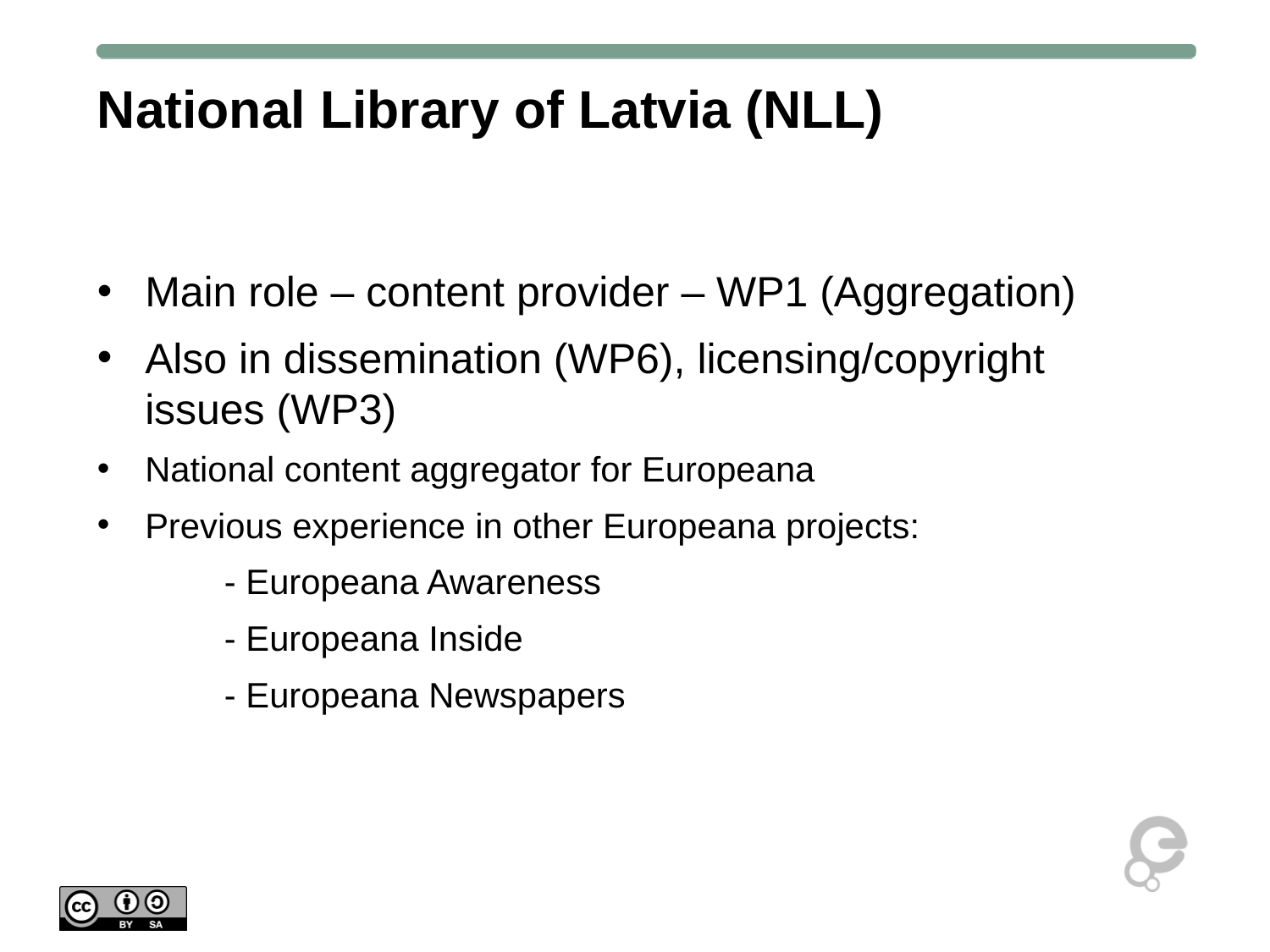

# National Library of Latvia (NLL)
Main role – content provider – WP1 (Aggregation)
Also in dissemination (WP6), licensing/copyright issues (WP3)
National content aggregator for Europeana
Previous experience in other Europeana projects:
	- Europeana Awareness
	- Europeana Inside
	- Europeana Newspapers